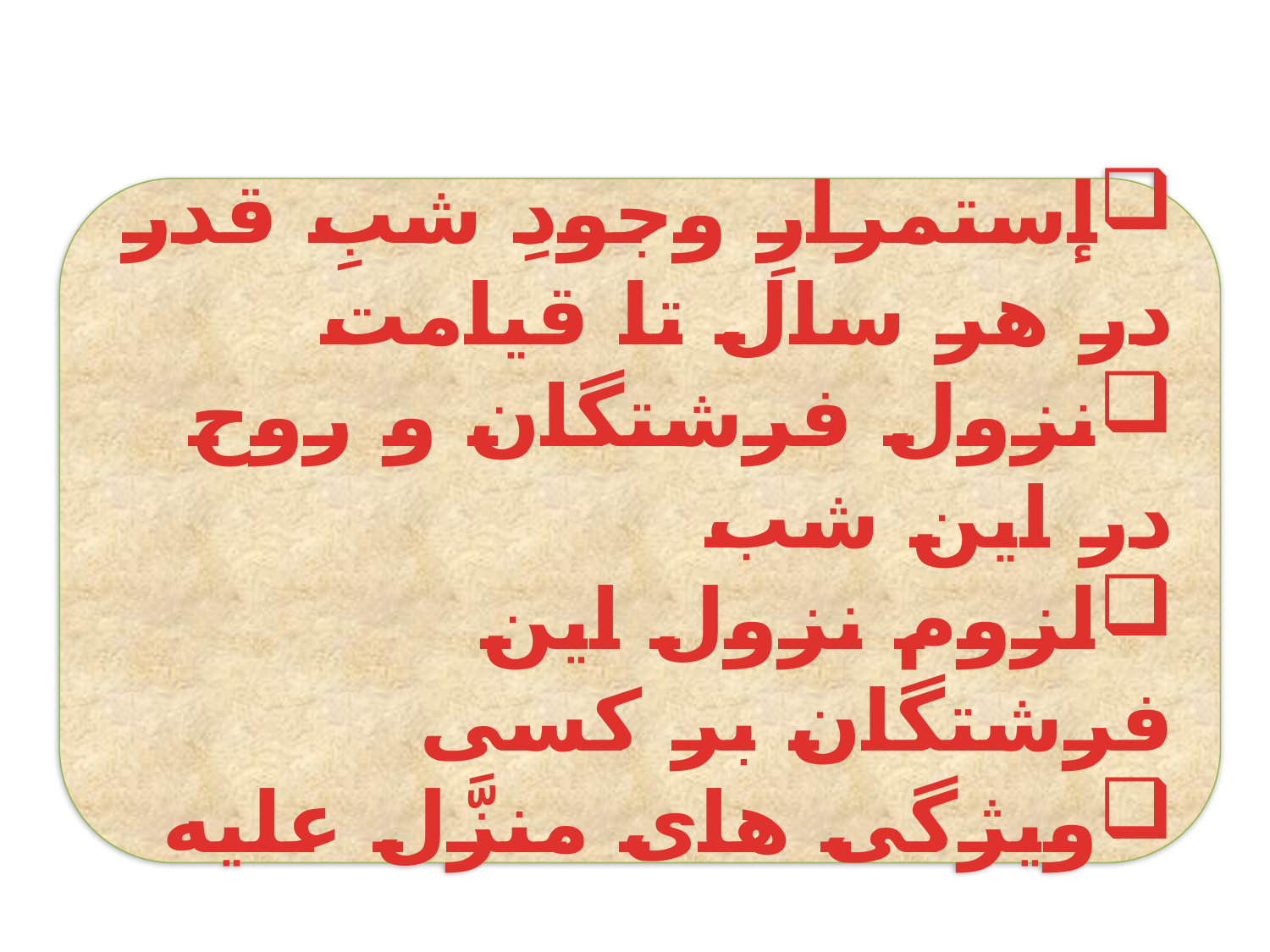

إستمرارِ وجودِ شبِ قدر در هر سال تا قیامت
نزول فرشتگان و روح در این شب
لزوم نزول این فرشتگان بر کسی
ویژگی های منزَّل علیه